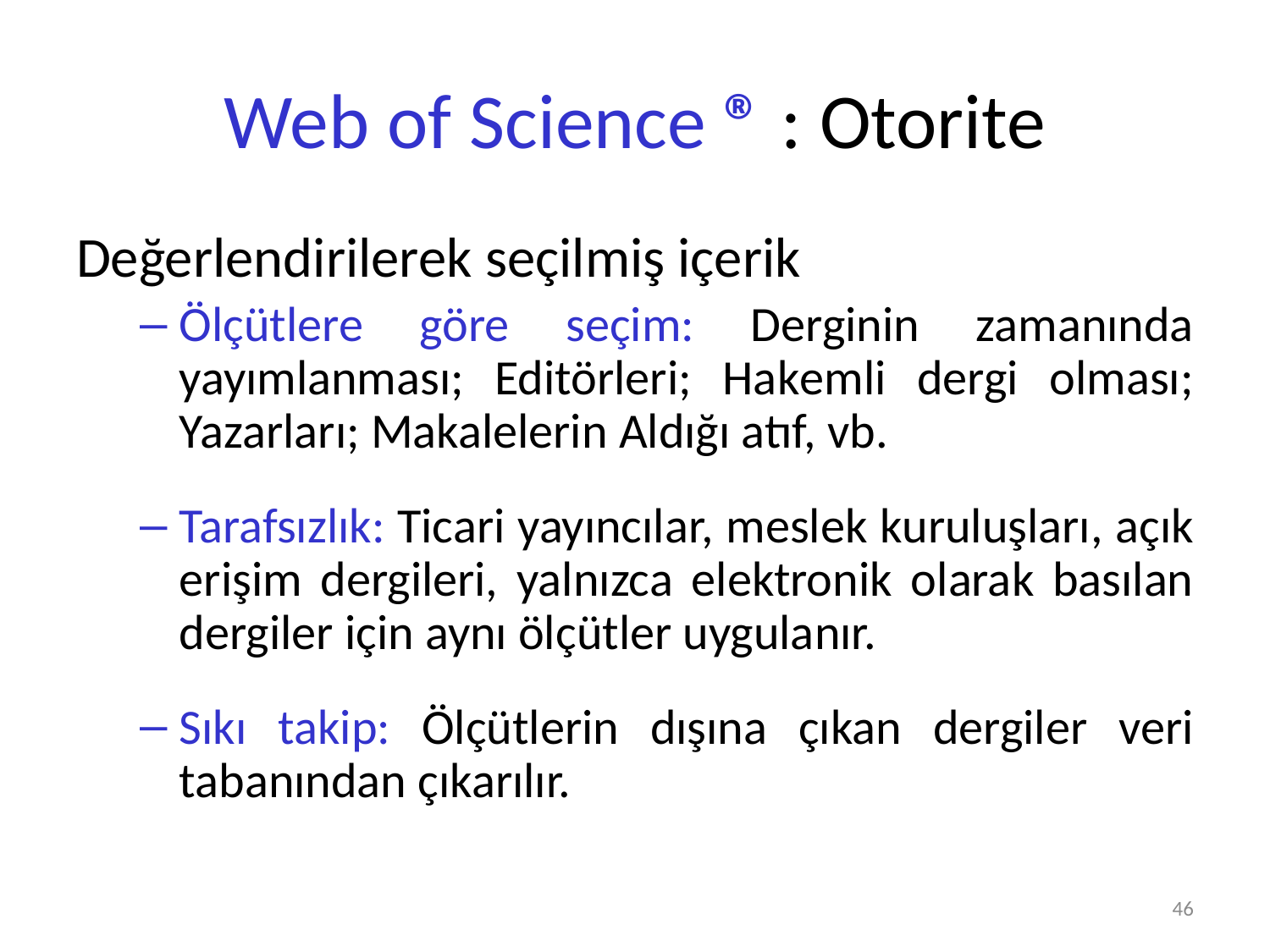

# Web of Science ® : Otorite
Değerlendirilerek seçilmiş içerik
Ölçütlere göre seçim: Derginin zamanında yayımlanması; Editörleri; Hakemli dergi olması; Yazarları; Makalelerin Aldığı atıf, vb.

Tarafsızlık: Ticari yayıncılar, meslek kuruluşları, açık erişim dergileri, yalnızca elektronik olarak basılan dergiler için aynı ölçütler uygulanır.

Sıkı takip: Ölçütlerin dışına çıkan dergiler veri tabanından çıkarılır.

46